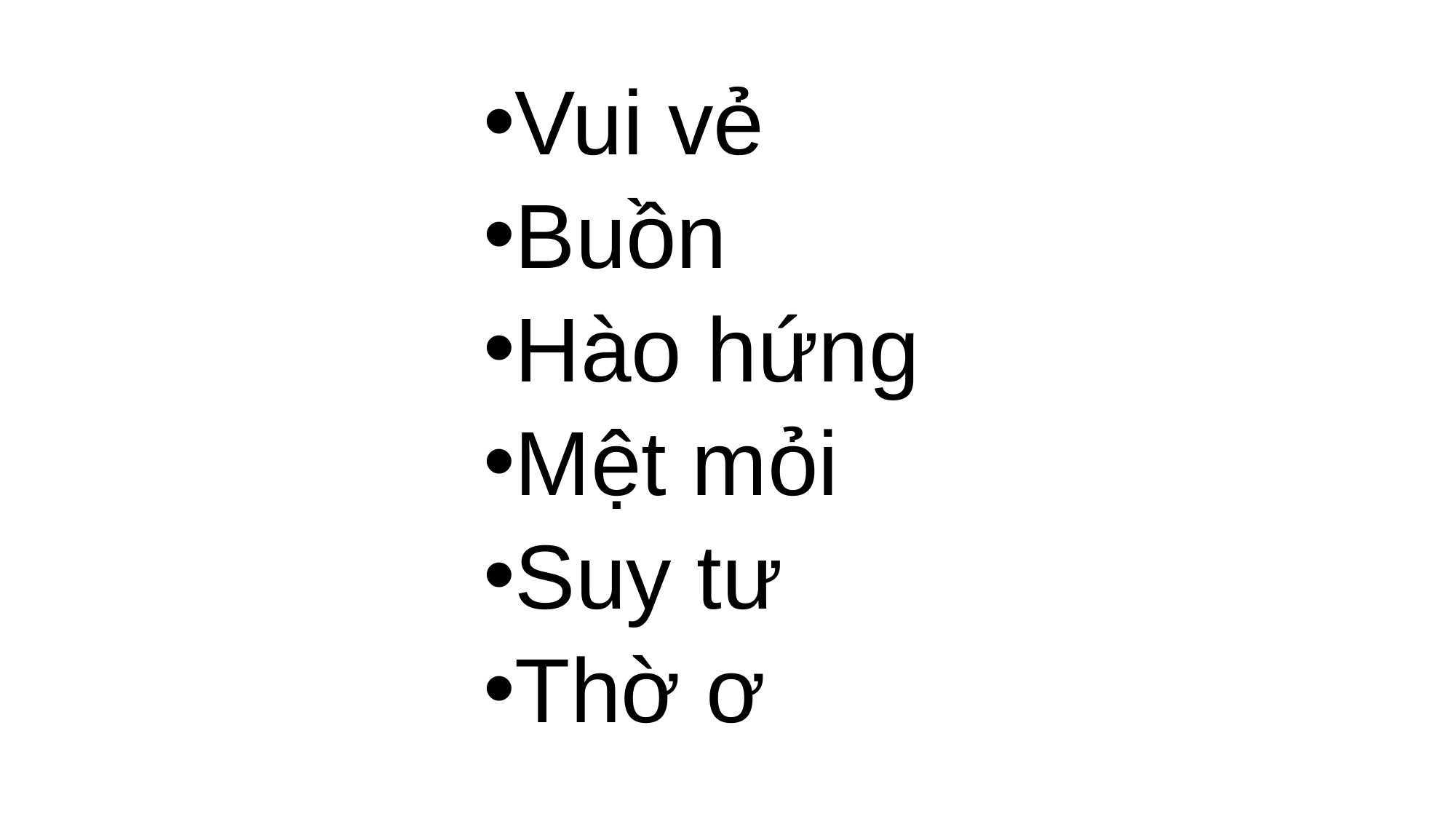

Vui vẻ
Buồn
Hào hứng
Mệt mỏi
Suy tư
Thờ ơ